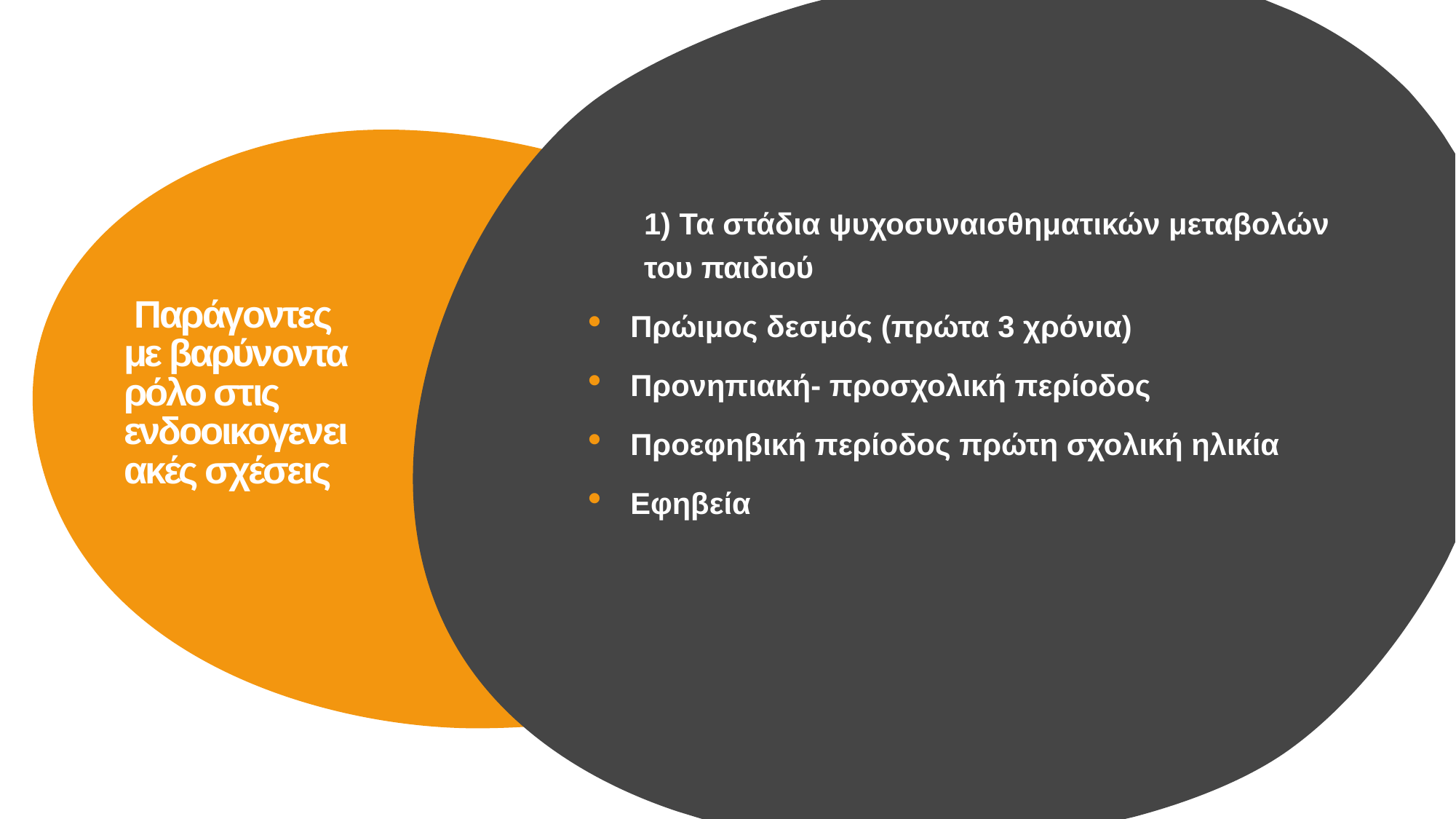

1) Τα στάδια ψυχοσυναισθηματικών μεταβολών του παιδιού
Πρώιμος δεσμός (πρώτα 3 χρόνια)
Προνηπιακή- προσχολική περίοδος
Προεφηβική περίοδος πρώτη σχολική ηλικία
Εφηβεία

# Παράγοντες με βαρύνοντα ρόλο στις ενδοοικογενειακές σχέσεις